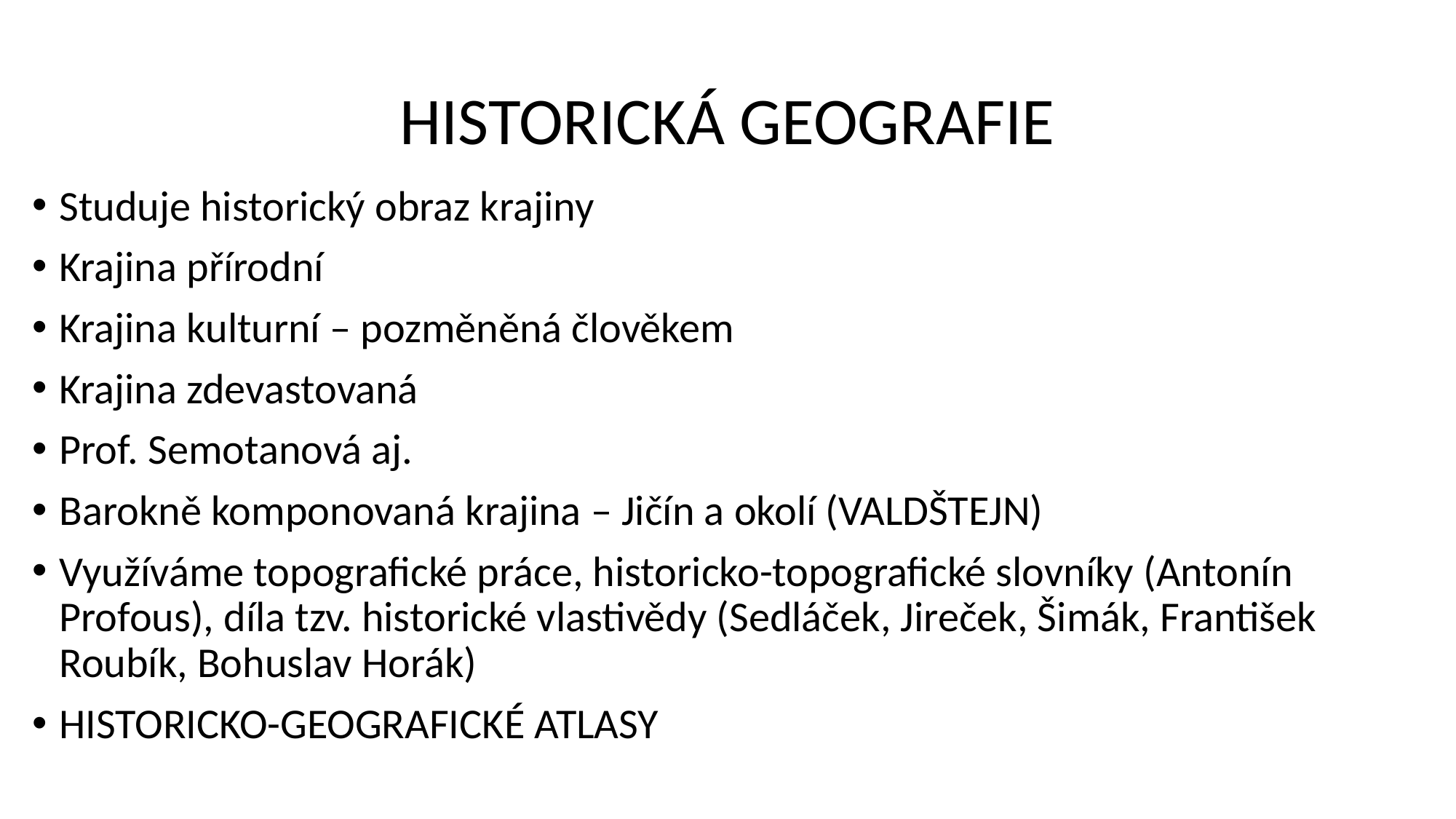

# HISTORICKÁ GEOGRAFIE
Studuje historický obraz krajiny
Krajina přírodní
Krajina kulturní – pozměněná člověkem
Krajina zdevastovaná
Prof. Semotanová aj.
Barokně komponovaná krajina – Jičín a okolí (VALDŠTEJN)
Využíváme topografické práce, historicko-topografické slovníky (Antonín Profous), díla tzv. historické vlastivědy (Sedláček, Jireček, Šimák, František Roubík, Bohuslav Horák)
HISTORICKO-GEOGRAFICKÉ ATLASY